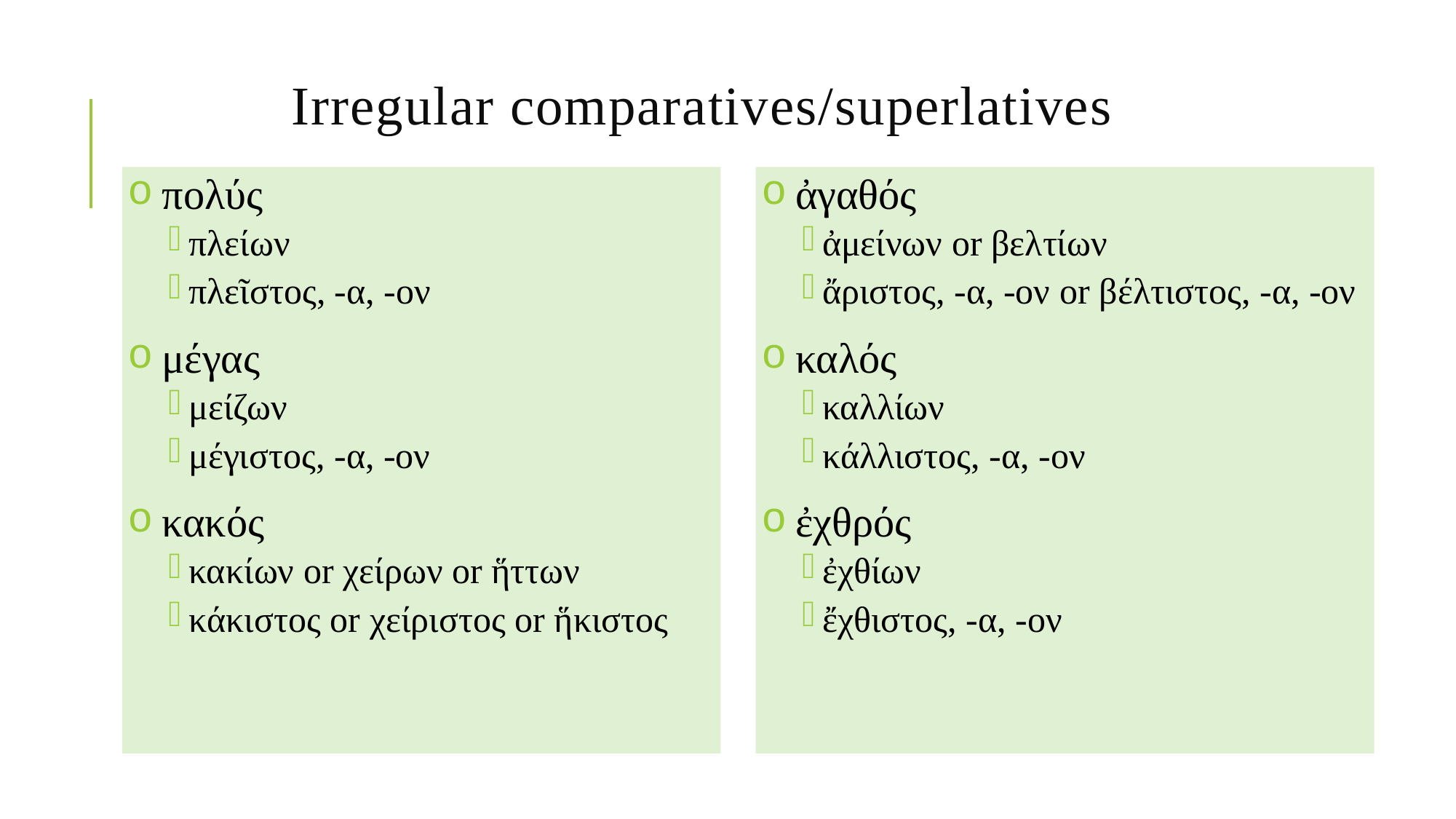

# Irregular comparatives/superlatives
πολύς
πλείων
πλεῖστος, -α, -ον
μέγας
μείζων
μέγιστος, -α, -ον
κακός
κακίων or χείρων or ἥττων
κάκιστος or χείριστος or ἥκιστος
ἀγαθός
ἀμείνων or βελτίων
ἄριστος, -α, -ον or βέλτιστος, -α, -ον
καλός
καλλίων
κάλλιστος, -α, -ον
ἐχθρός
ἐχθίων
ἔχθιστος, -α, -ον